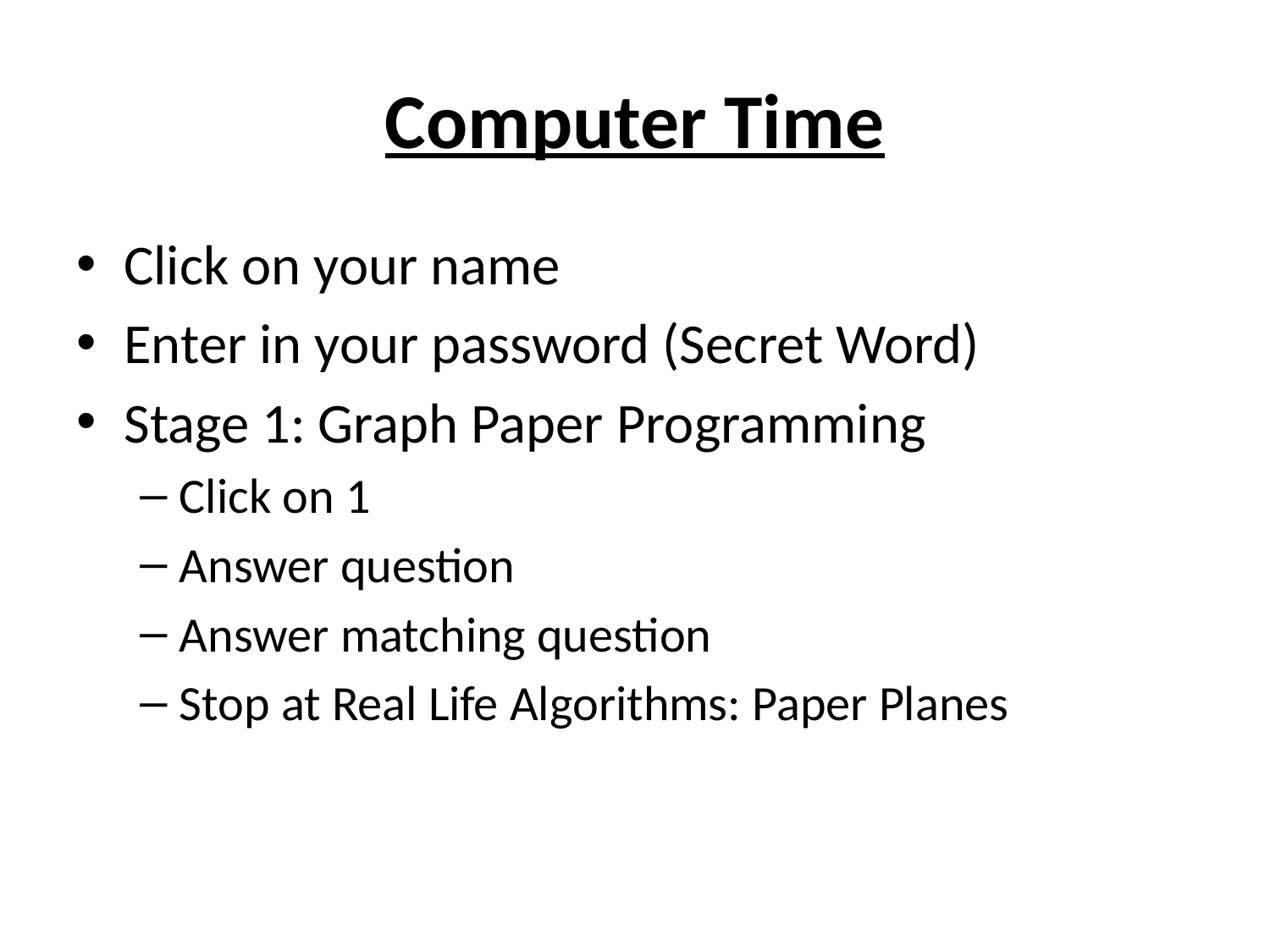

# Computer Time
Click on your name
Enter in your password (Secret Word)
Stage 1: Graph Paper Programming
Click on 1
Answer question
Answer matching question
Stop at Real Life Algorithms: Paper Planes